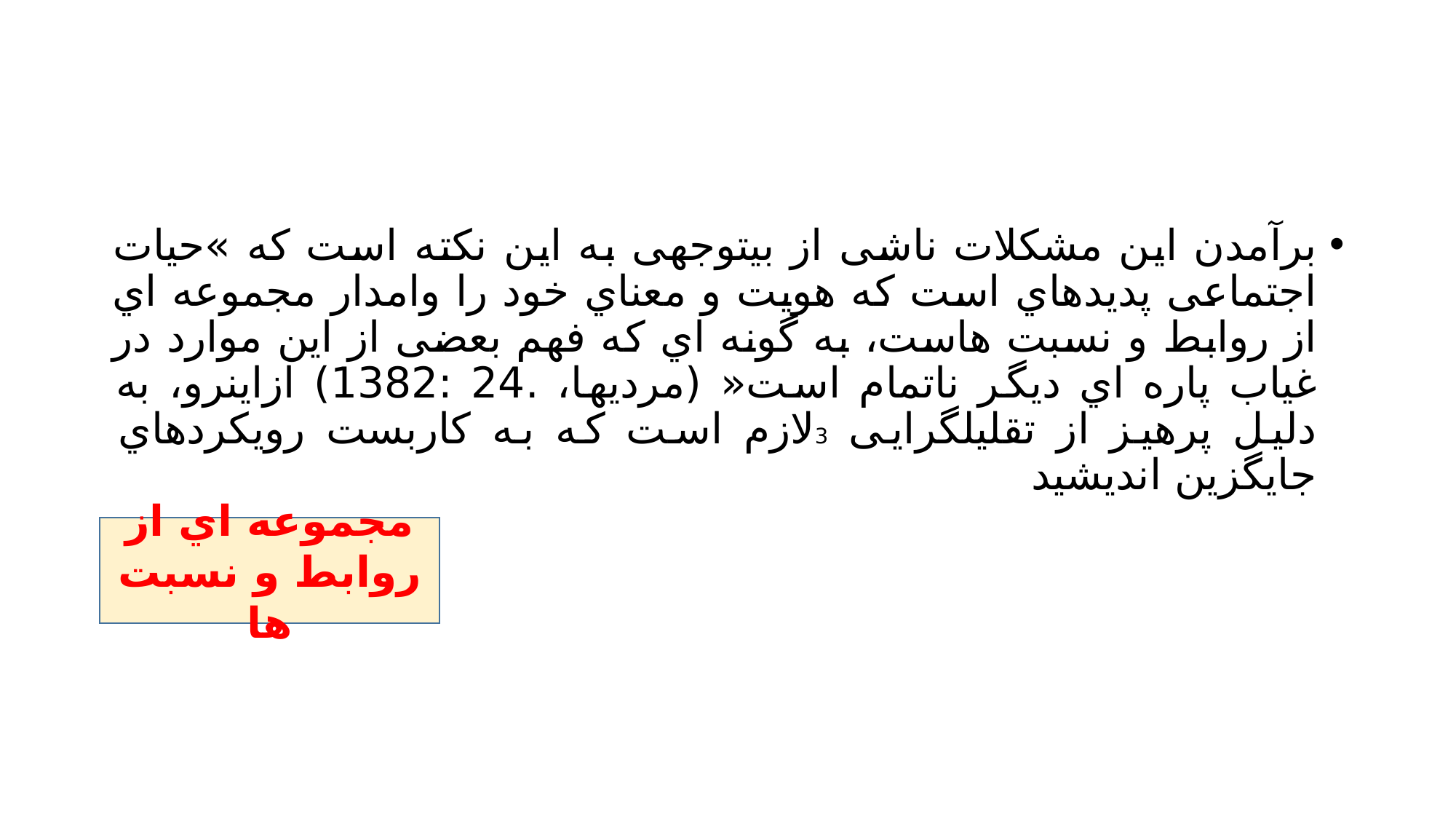

#
برآمدن این مشکلات ناشی از بیتوجهی به این نکته است که »حیات اجتماعی پدیدهاي است که هویت و معناي خود را وامدار مجموعه اي از روابط و نسبت هاست، به گونه اي که فهم بعضی از این موارد در غیاب پاره اي دیگر ناتمام است« (مرديها، .24 :1382) ازاینرو، به دلیل پرهیز از تقلیلگرایی 3لازم است که به کاربست رویکردهاي جایگزین اندیشید

مجموعه اي از روابط و نسبت ها